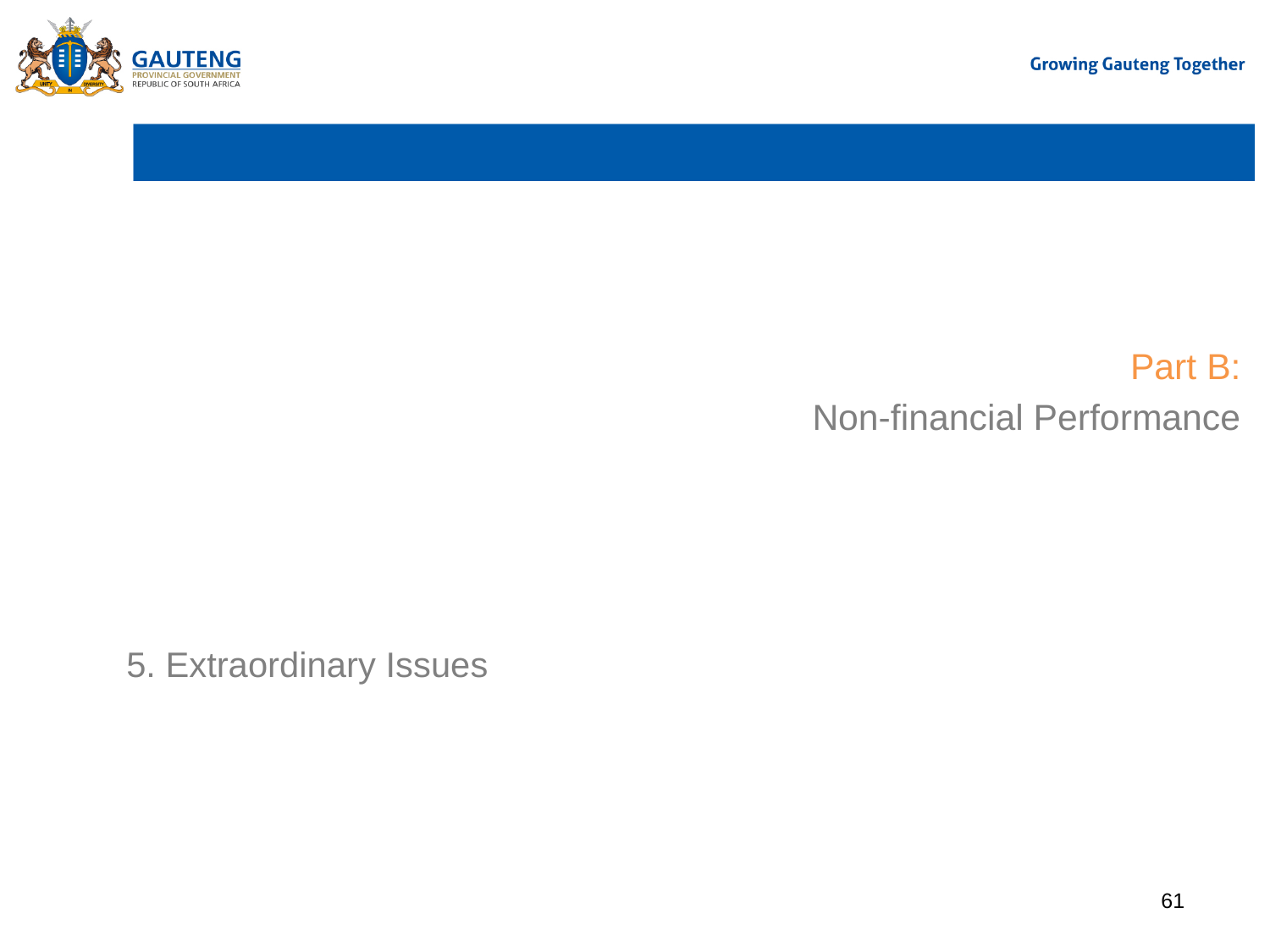

Part B:
Non-financial Performance

# 5. Extraordinary Issues
61